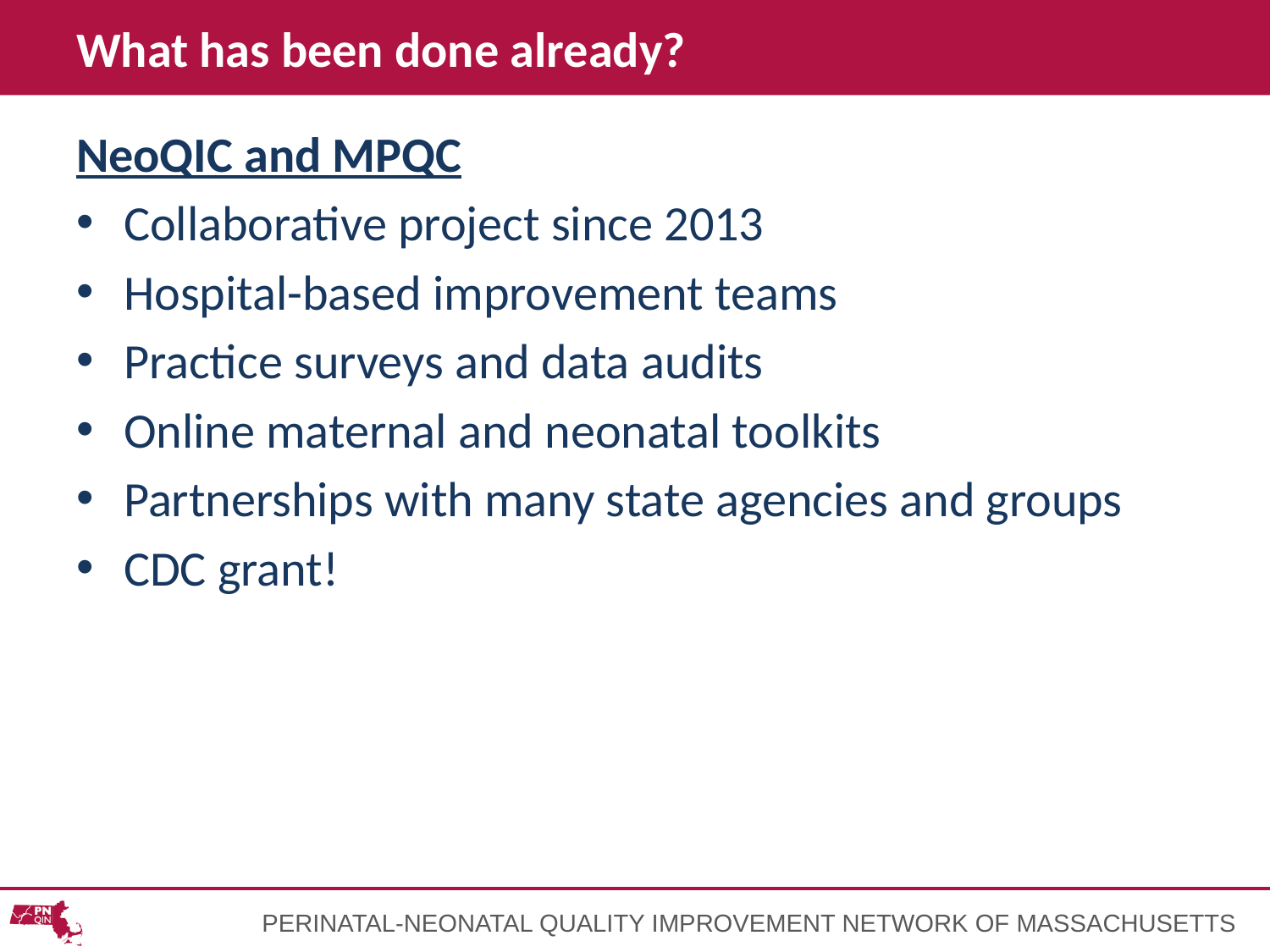

# What has been done already?
NeoQIC and MPQC
Collaborative project since 2013
Hospital-based improvement teams
Practice surveys and data audits
Online maternal and neonatal toolkits
Partnerships with many state agencies and groups
CDC grant!